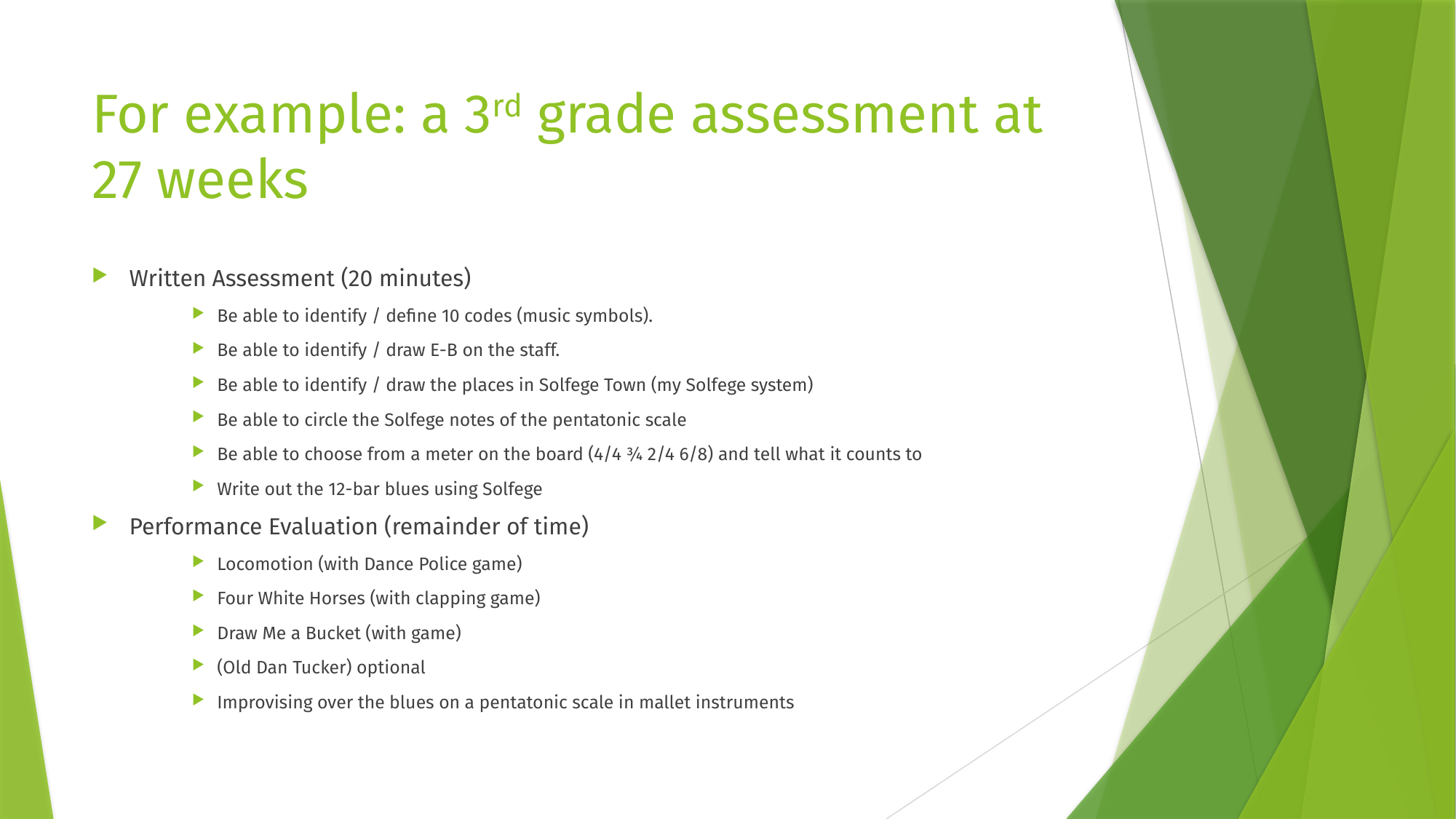

# For example: a 3rd grade assessment at 27 weeks
Written Assessment (20 minutes)
Be able to identify / define 10 codes (music symbols).
Be able to identify / draw E-B on the staff.
Be able to identify / draw the places in Solfege Town (my Solfege system)
Be able to circle the Solfege notes of the pentatonic scale
Be able to choose from a meter on the board (4/4 ¾ 2/4 6/8) and tell what it counts to
Write out the 12-bar blues using Solfege
Performance Evaluation (remainder of time)
Locomotion (with Dance Police game)
Four White Horses (with clapping game)
Draw Me a Bucket (with game)
(Old Dan Tucker) optional
Improvising over the blues on a pentatonic scale in mallet instruments